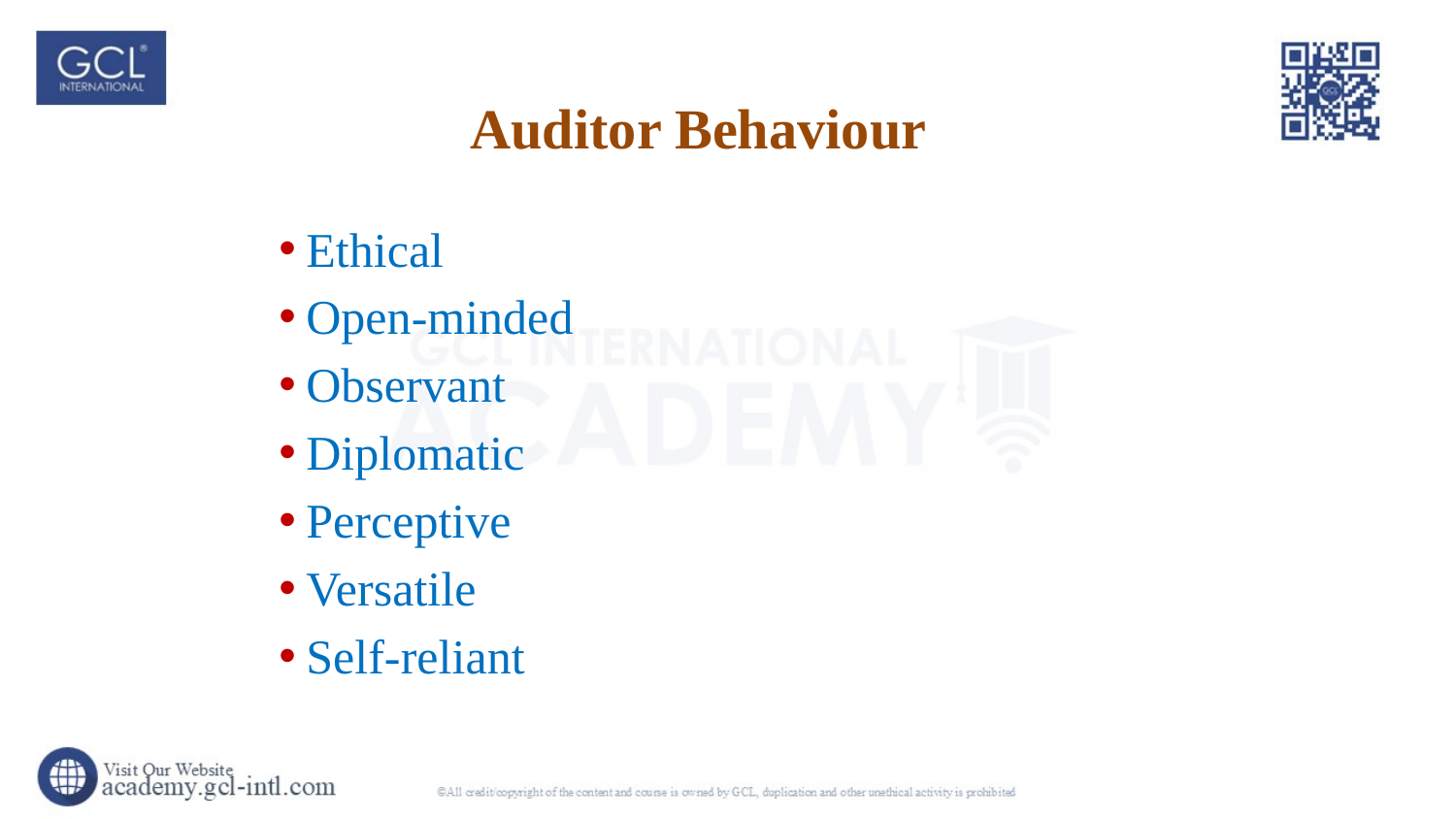

# Auditor Behaviour
Ethical
Open-minded
Observant
Diplomatic
Perceptive
Versatile
Self-reliant